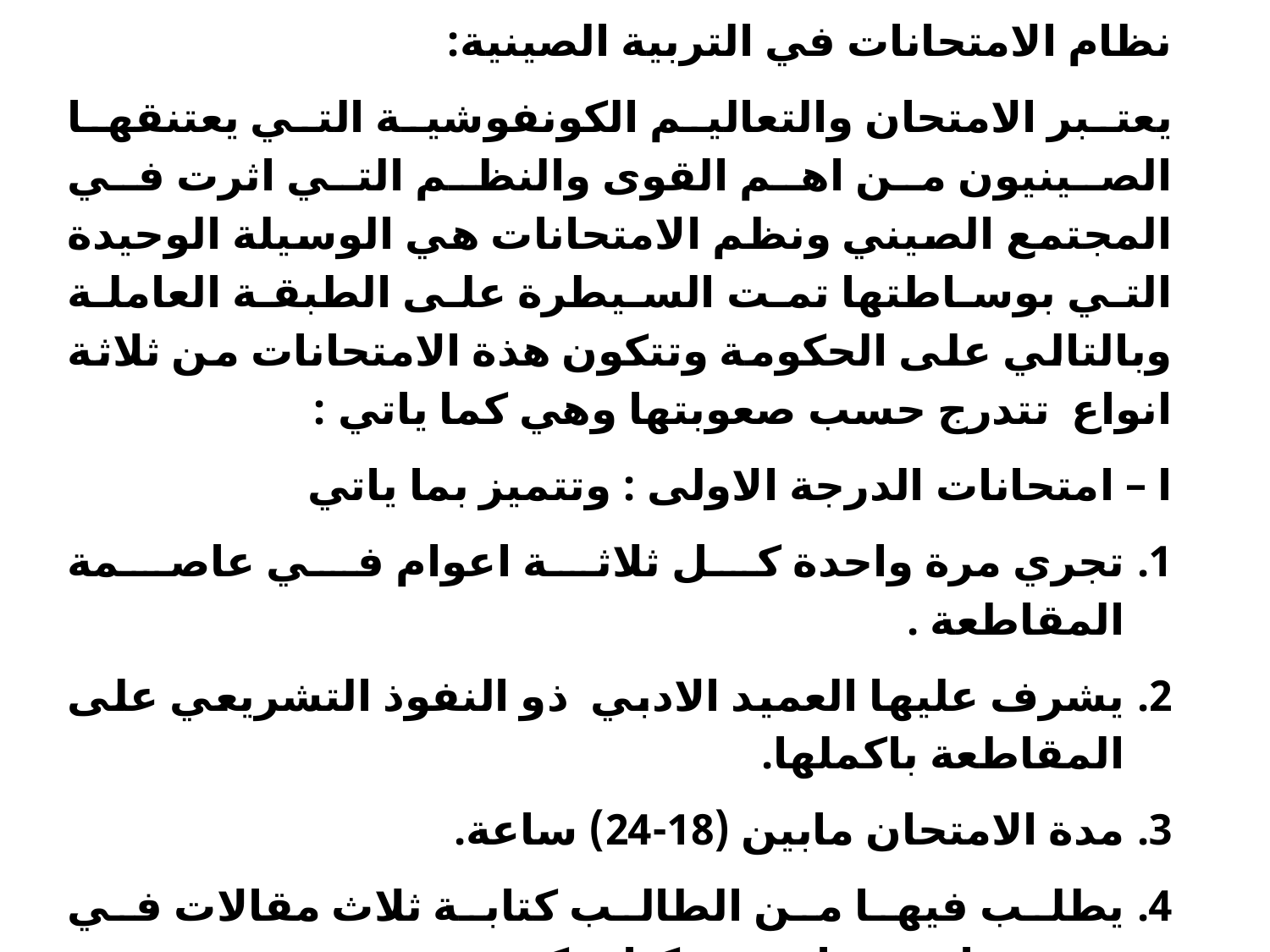

نظام الامتحانات في التربية الصينية:
يعتبر الامتحان والتعاليم الكونفوشية التي يعتنقها الصينيون من اهم القوى والنظم التي اثرت في المجتمع الصيني ونظم الامتحانات هي الوسيلة الوحيدة التي بوساطتها تمت السيطرة على الطبقة العاملة وبالتالي على الحكومة وتتكون هذة الامتحانات من ثلاثة انواع  تتدرج حسب صعوبتها وهي كما ياتي :
ا – امتحانات الدرجة الاولى : وتتميز بما ياتي
تجري مرة واحدة كل ثلاثة اعوام في عاصمة المقاطعة .
يشرف عليها العميد الادبي  ذو النفوذ التشريعي على المقاطعة باكملها.
مدة الامتحان مابين (18-24) ساعة.
يطلب فيها من الطالب كتابة ثلاث مقالات في موضوعات مختارة من كتاب كونفوشيوس.
 نسبة النجاح فيها هي خمسة بالمئة ويكرر الامتحان ارب عاو خمس مرات لانتقاء العدد الطلوب.
الناجحون في هذا الامتحان هم فقط من يحق لهم اداء امتحان الدرجة الثانية